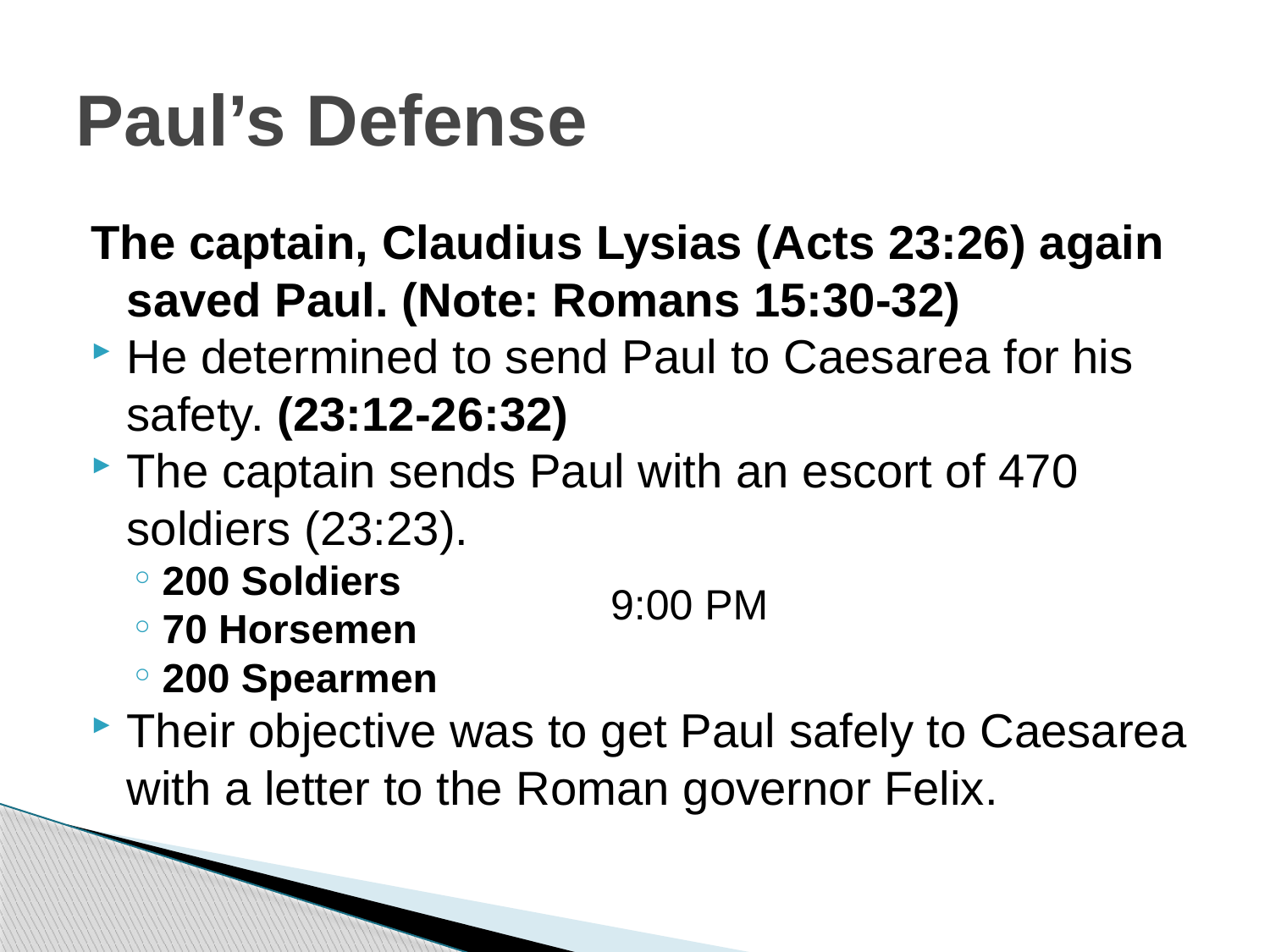

# Paul’s Defense
The captain, Claudius Lysias (Acts 23:26) again saved Paul. (Note: Romans 15:30-32)
He determined to send Paul to Caesarea for his safety. (23:12-26:32)
The captain sends Paul with an escort of 470 soldiers (23:23).
200 Soldiers
70 Horsemen
200 Spearmen
Their objective was to get Paul safely to Caesarea with a letter to the Roman governor Felix.
9:00 PM